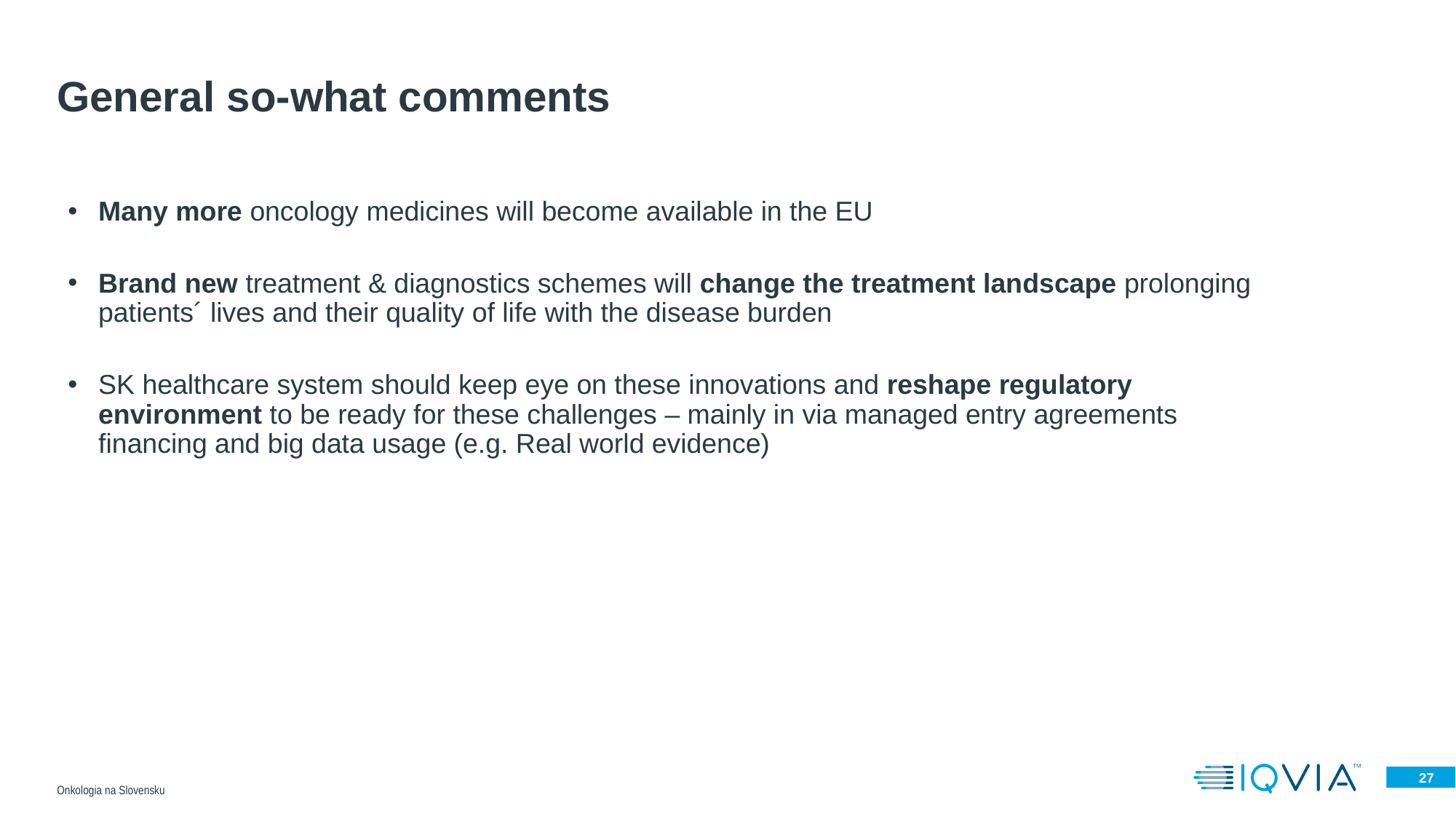

# General so-what comments
Many more oncology medicines will become available in the EU
Brand new treatment & diagnostics schemes will change the treatment landscape prolonging patients´ lives and their quality of life with the disease burden
SK healthcare system should keep eye on these innovations and reshape regulatory environment to be ready for these challenges – mainly in via managed entry agreements financing and big data usage (e.g. Real world evidence)

Onkologia na Slovensku